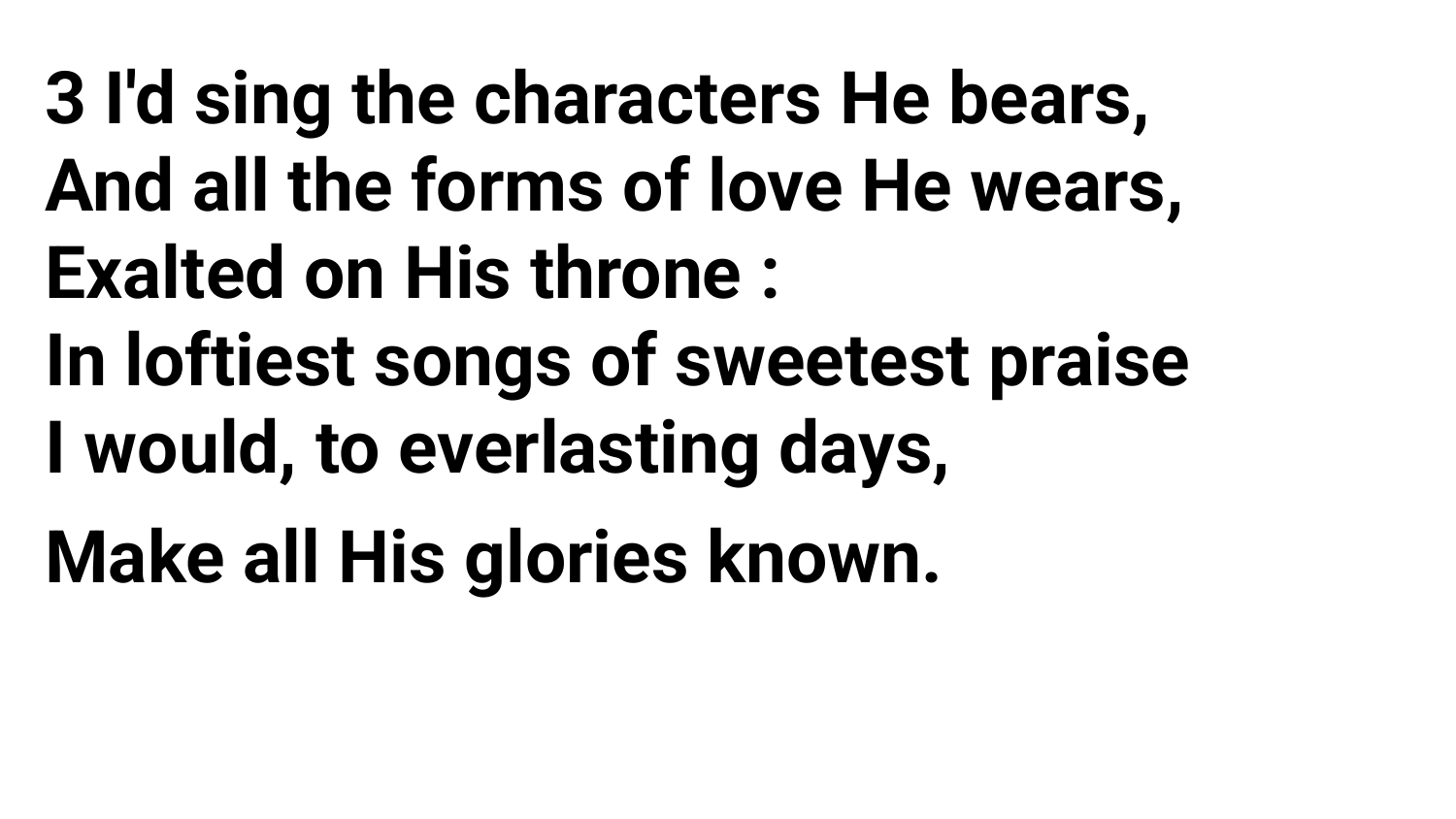

3 I'd sing the characters He bears,
And all the forms of love He wears,
Exalted on His throne :
In loftiest songs of sweetest praise
I would, to everlasting days,
Make all His glories known.